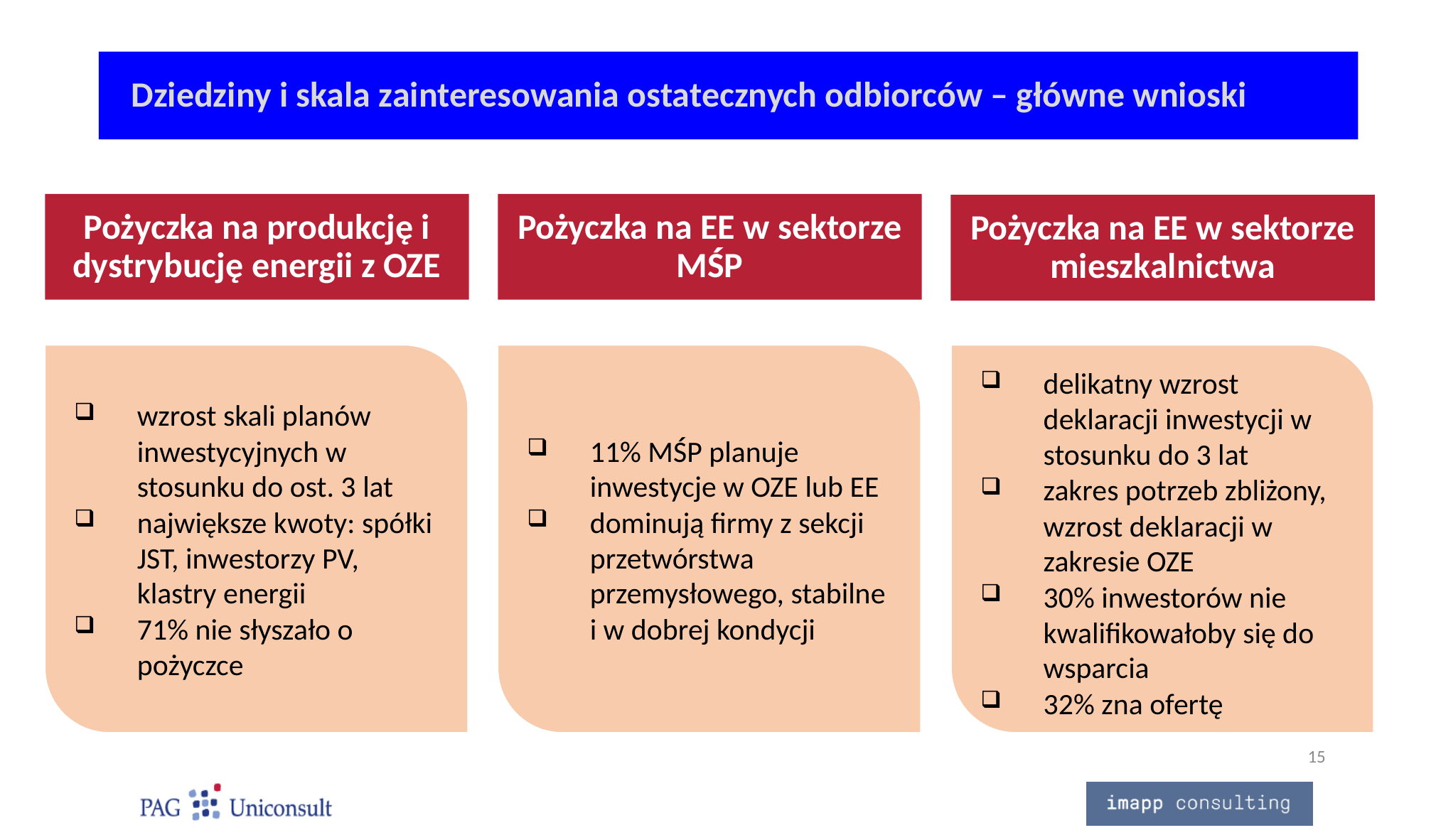

Dziedziny i skala zainteresowania ostatecznych odbiorców – główne wnioski
# Pożyczka na produkcję i dystrybucję energii z OZE
Pożyczka na EE w sektorze MŚP
Pożyczka na EE w sektorze mieszkalnictwa

delikatny wzrost deklaracji inwestycji w stosunku do 3 lat
zakres potrzeb zbliżony, wzrost deklaracji w zakresie OZE
30% inwestorów nie kwalifikowałoby się do wsparcia
32% zna ofertę

wzrost skali planów inwestycyjnych w stosunku do ost. 3 lat
największe kwoty: spółki JST, inwestorzy PV, klastry energii
71% nie słyszało o pożyczce
11% MŚP planuje inwestycje w OZE lub EE
dominują firmy z sekcji przetwórstwa przemysłowego, stabilne i w dobrej kondycji
15